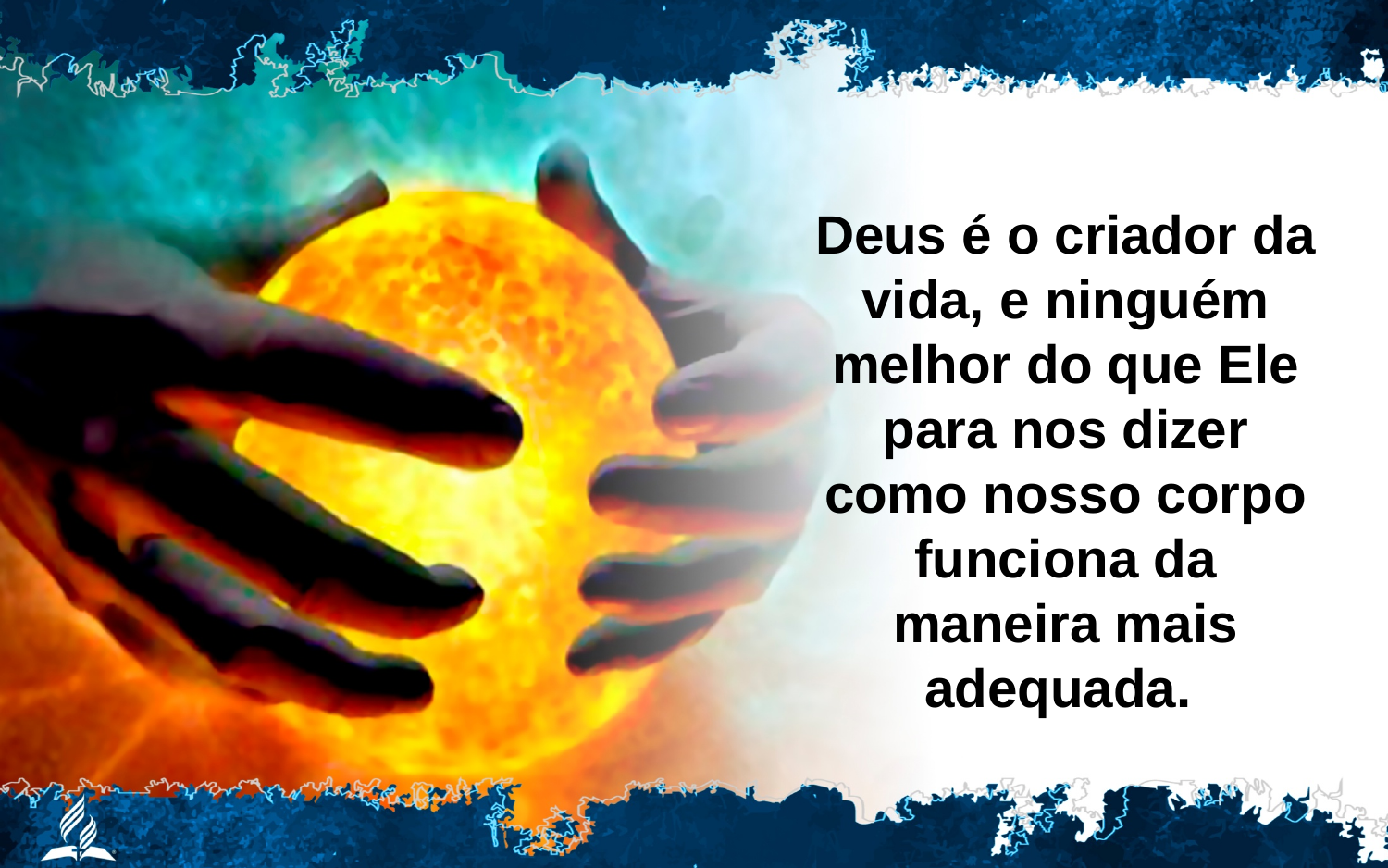

Deus é o criador da vida, e ninguém melhor do que Ele para nos dizer como nosso corpo funciona da maneira mais adequada.